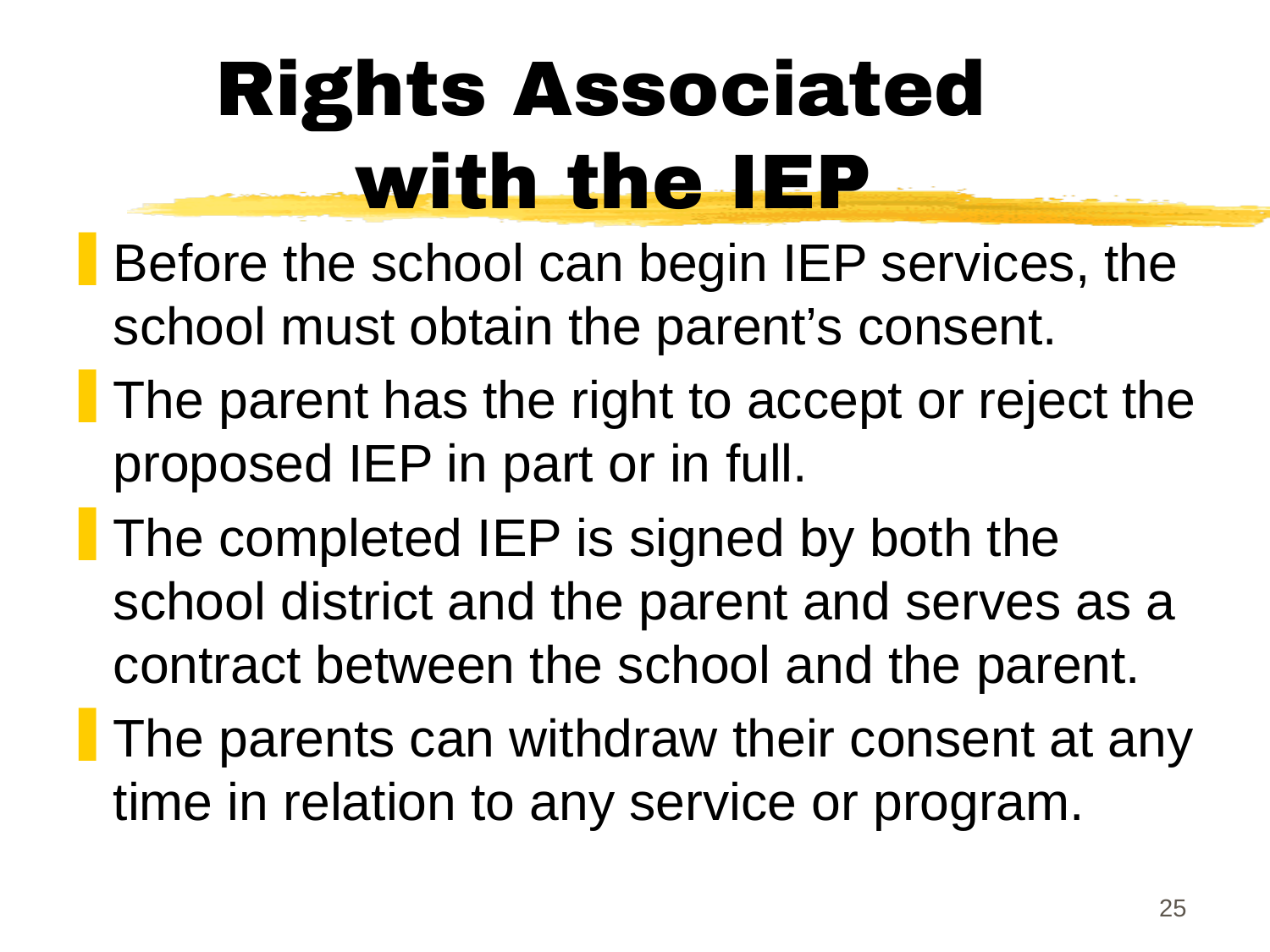

Rights Associated
with the IEP
Before the school can begin IEP services, the school must obtain the parent’s consent.
The parent has the right to accept or reject the proposed IEP in part or in full.
The completed IEP is signed by both the school district and the parent and serves as a contract between the school and the parent.
The parents can withdraw their consent at any time in relation to any service or program.
25